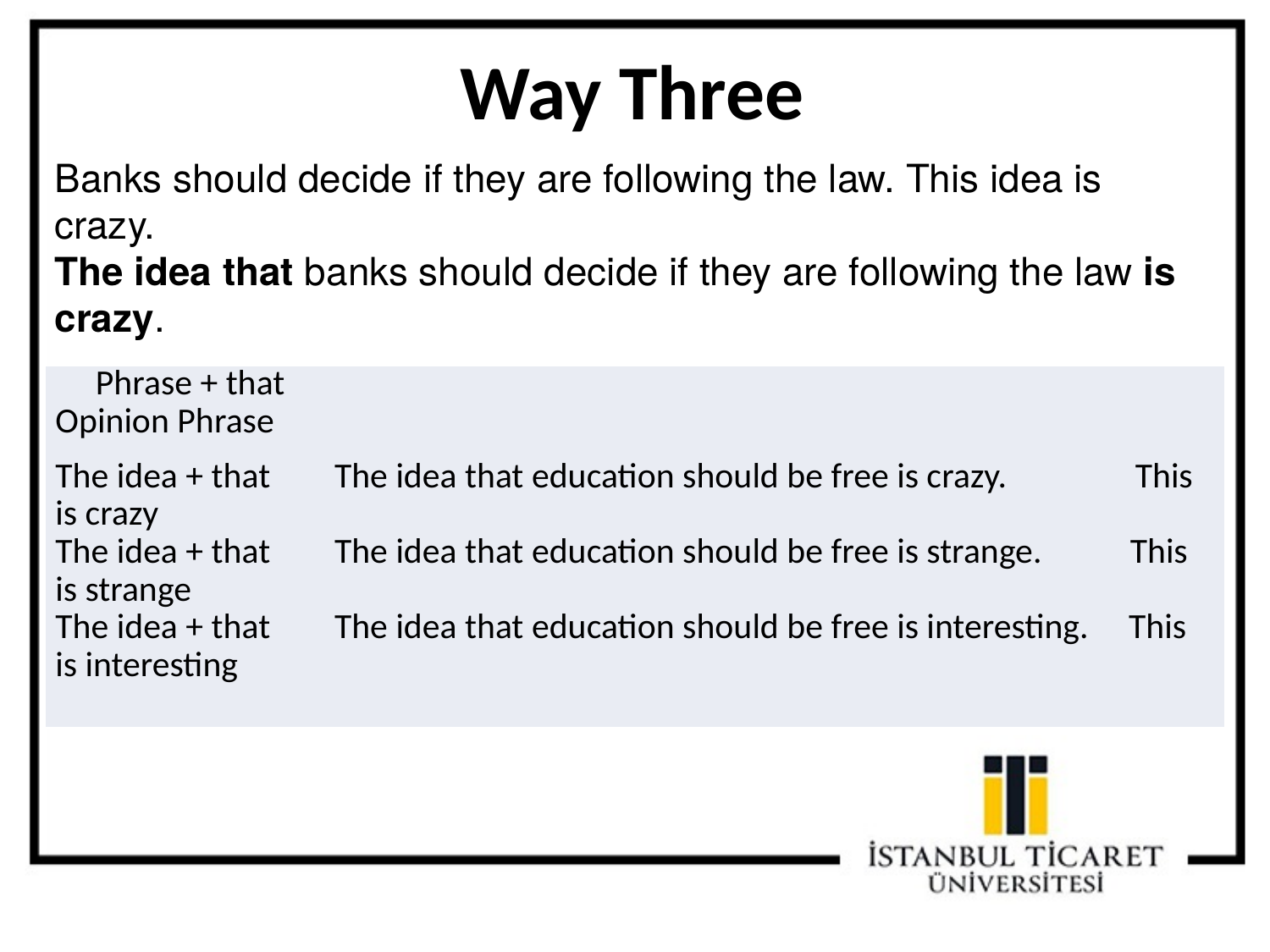

Way Three
Banks should decide if they are following the law. This idea is crazy.
The idea that banks should decide if they are following the law is crazy.
| Phrase + that Opinion Phrase   The idea + that The idea that education should be free is crazy. This is crazy The idea + that The idea that education should be free is strange. This is strange The idea + that The idea that education should be free is interesting. This is interesting |
| --- |